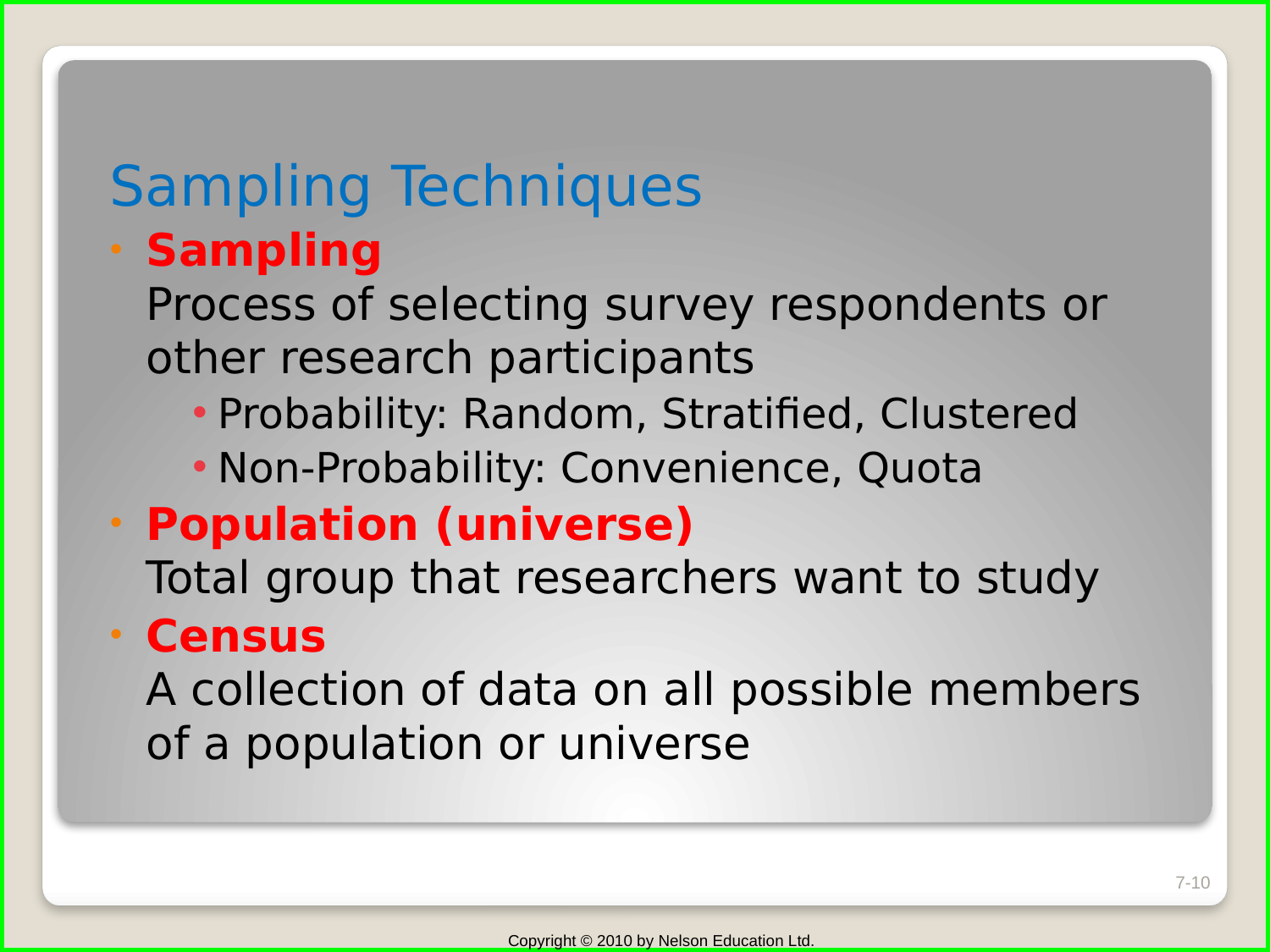

Sampling Techniques
Sampling
Process of selecting survey respondents or other research participants
Probability: Random, Stratified, Clustered
Non-Probability: Convenience, Quota
Population (universe)
Total group that researchers want to study
Census
A collection of data on all possible members of a population or universe

7-10